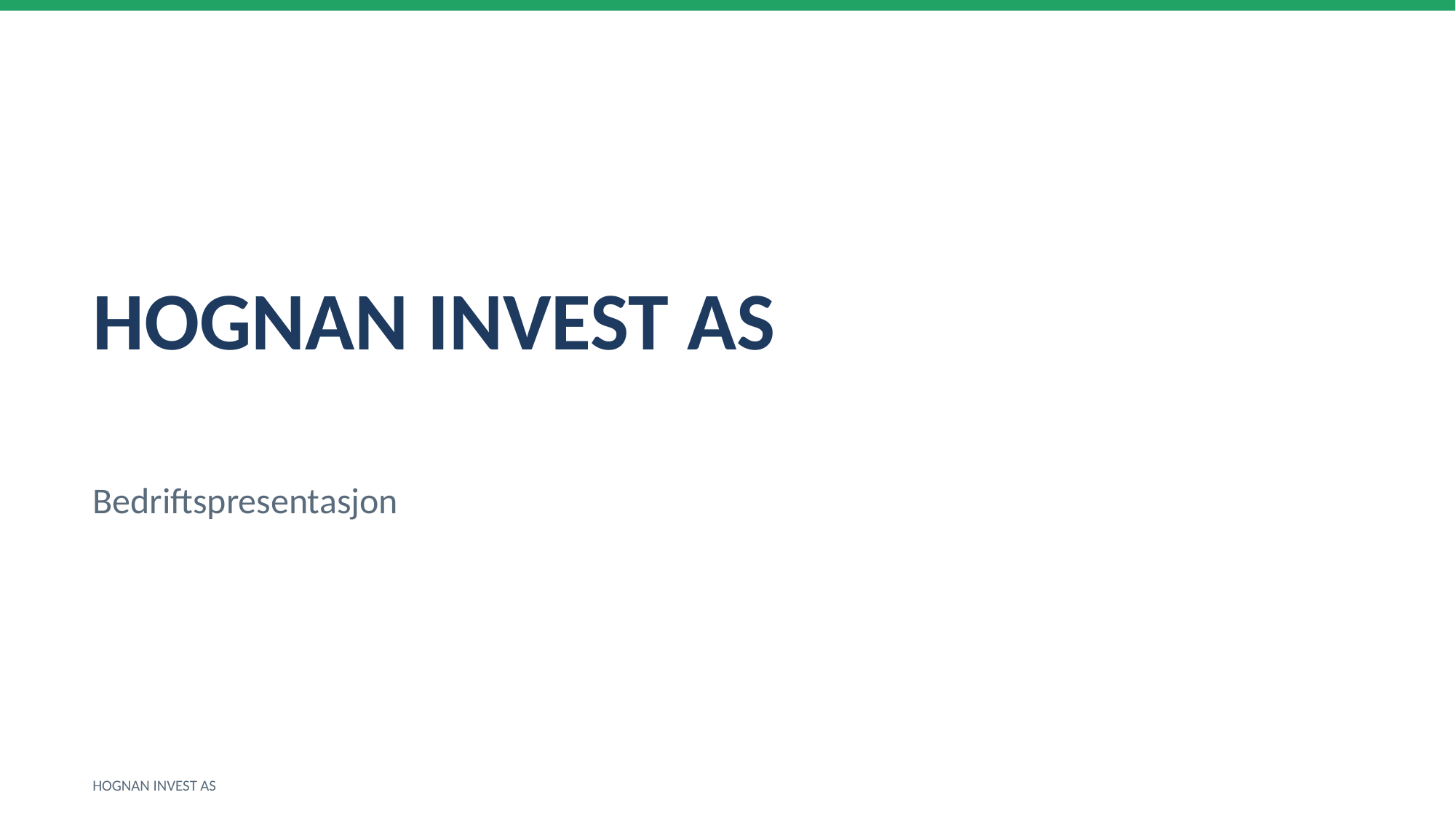

HOGNAN INVEST AS
Bedriftspresentasjon
HOGNAN INVEST AS